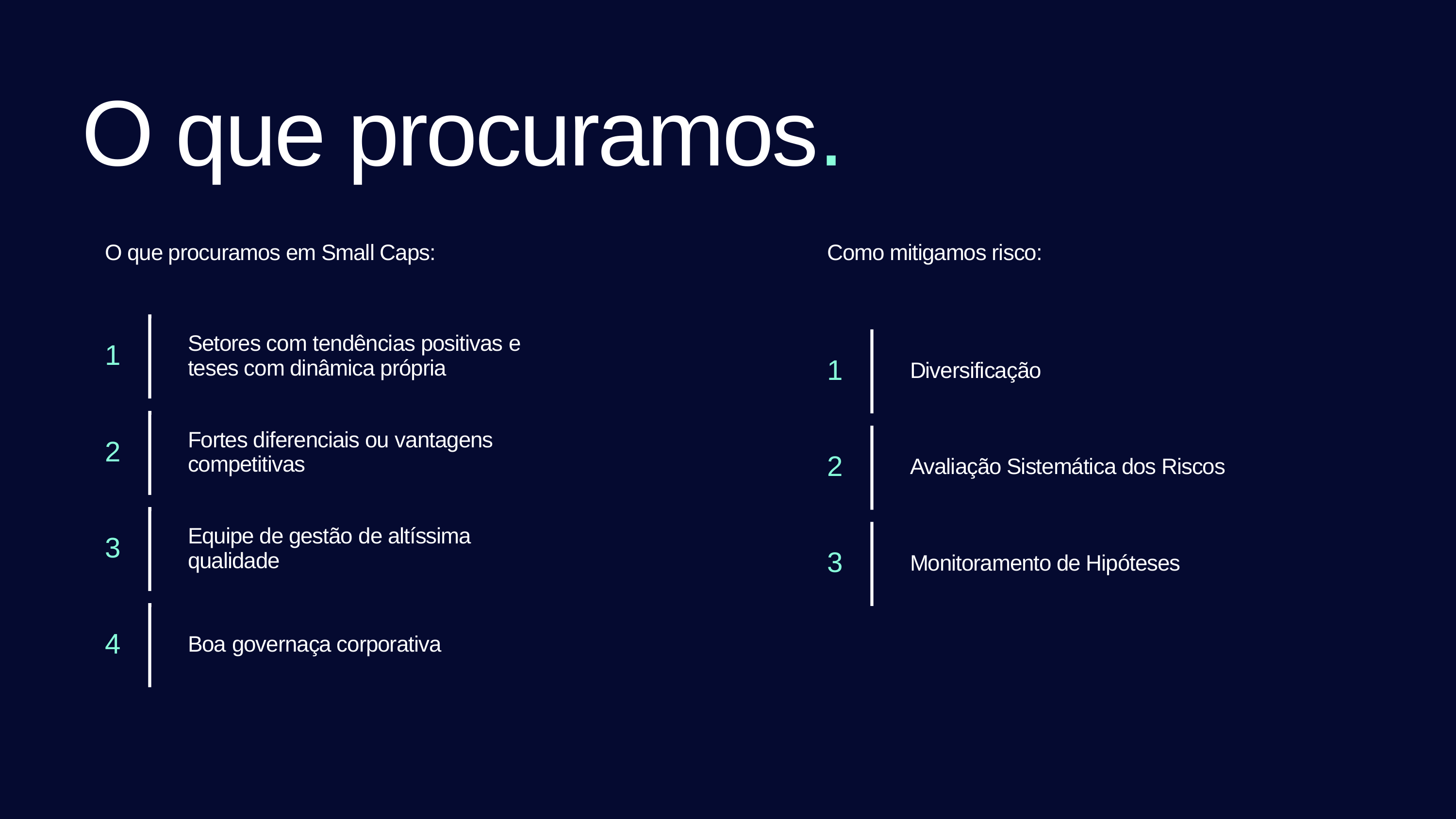

O que procuramos.
O que procuramos em Small Caps:
Como mitigamos risco:

Setores com tendências positivas e teses com dinâmica própria
1
1
Diversificação

Fortes diferenciais ou vantagens competitivas
2
2
Avaliação Sistemática dos Riscos

Equipe de gestão de altíssima qualidade
3
3
Monitoramento de Hipóteses

4
Boa governaça corporativa